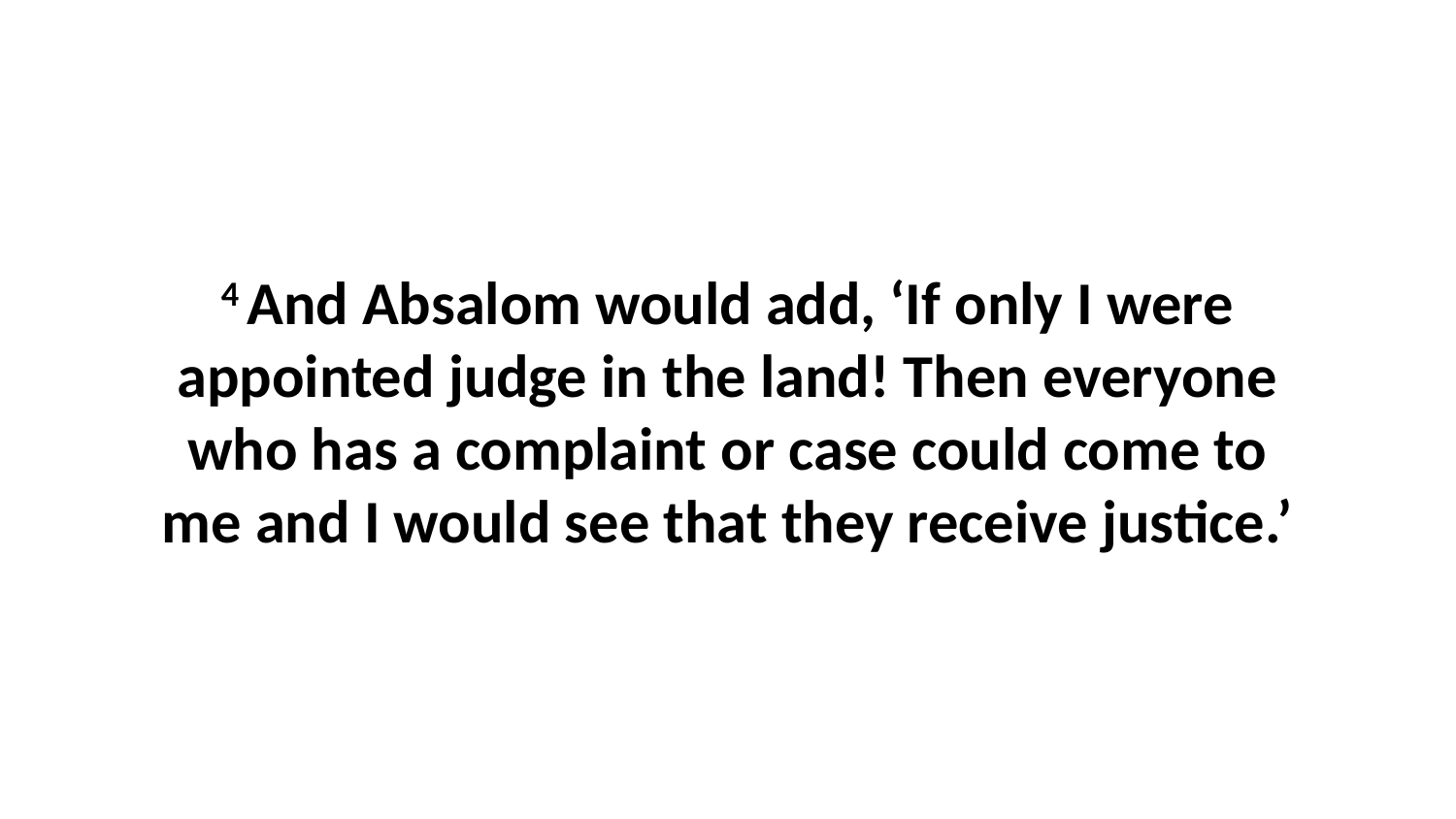

4 And Absalom would add, ‘If only I were appointed judge in the land! Then everyone who has a complaint or case could come to me and I would see that they receive justice.’